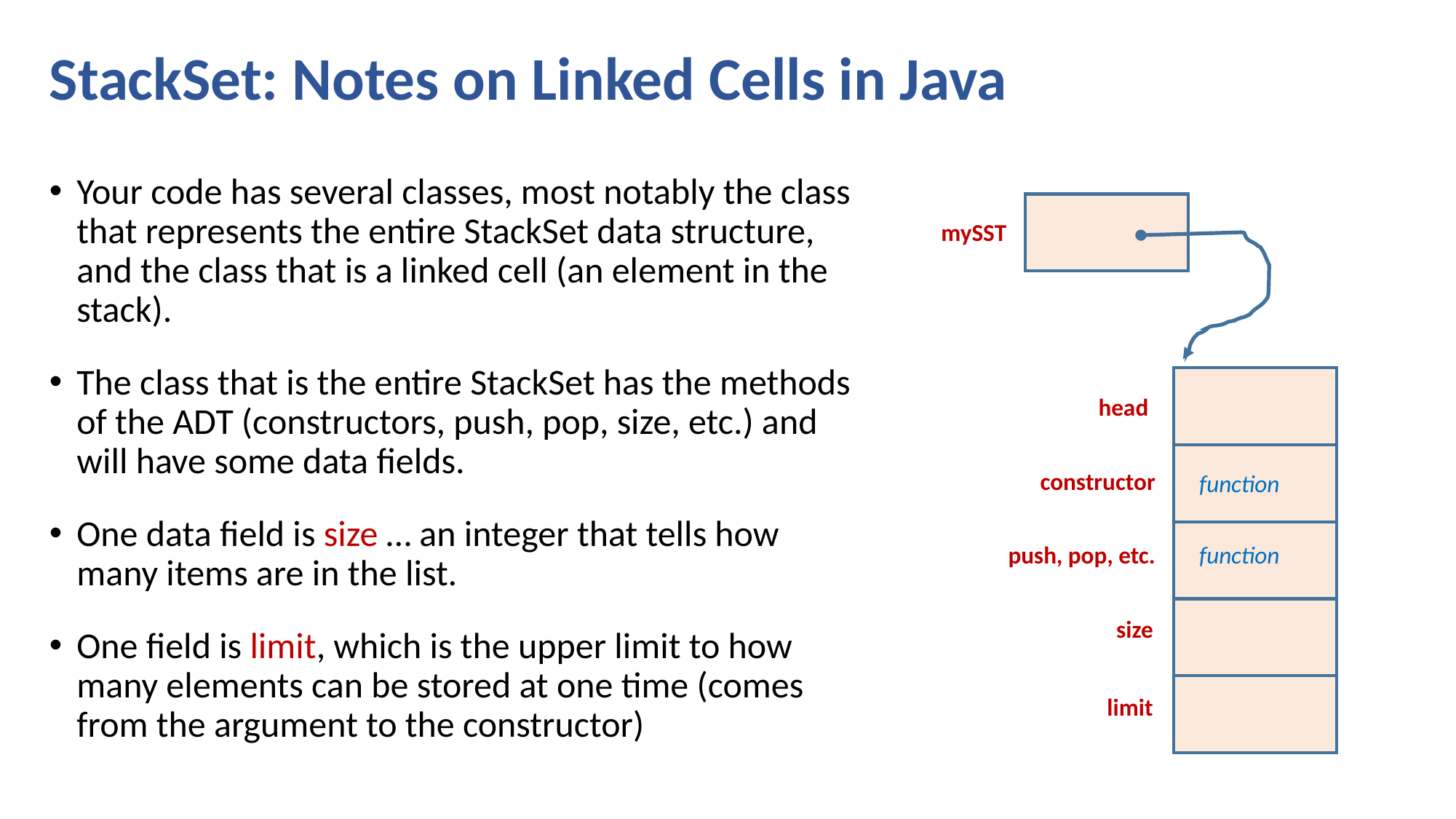

# StackSet: Notes on Linked Cells in Java
Your code has several classes, most notably the class that represents the entire StackSet data structure, and the class that is a linked cell (an element in the stack).
The class that is the entire StackSet has the methods of the ADT (constructors, push, pop, size, etc.) and will have some data fields.
One data field is size … an integer that tells how many items are in the list.
One field is limit, which is the upper limit to how many elements can be stored at one time (comes from the argument to the constructor)

mySST

head
constructor
function
push, pop, etc.
function

size

limit